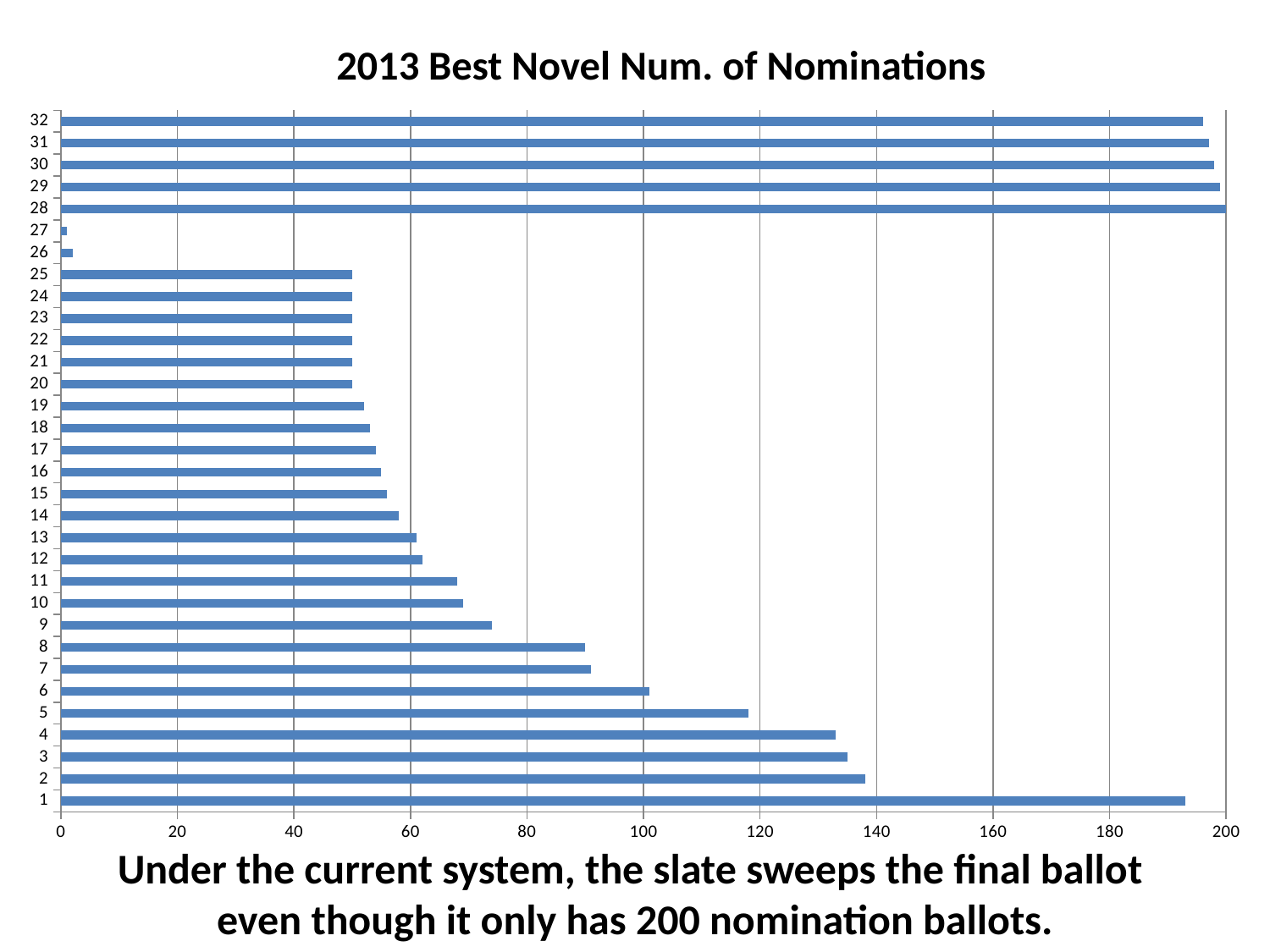

# 2013 Best Novel Num. of Nominations

### Chart

| Category |  |
|---|---|

### Chart

| Category |
|---|

### Chart

| Category |
|---|

### Chart

| Category |
|---|
Under the current system, the slate sweeps the final ballot
even though it only has 200 nomination ballots.